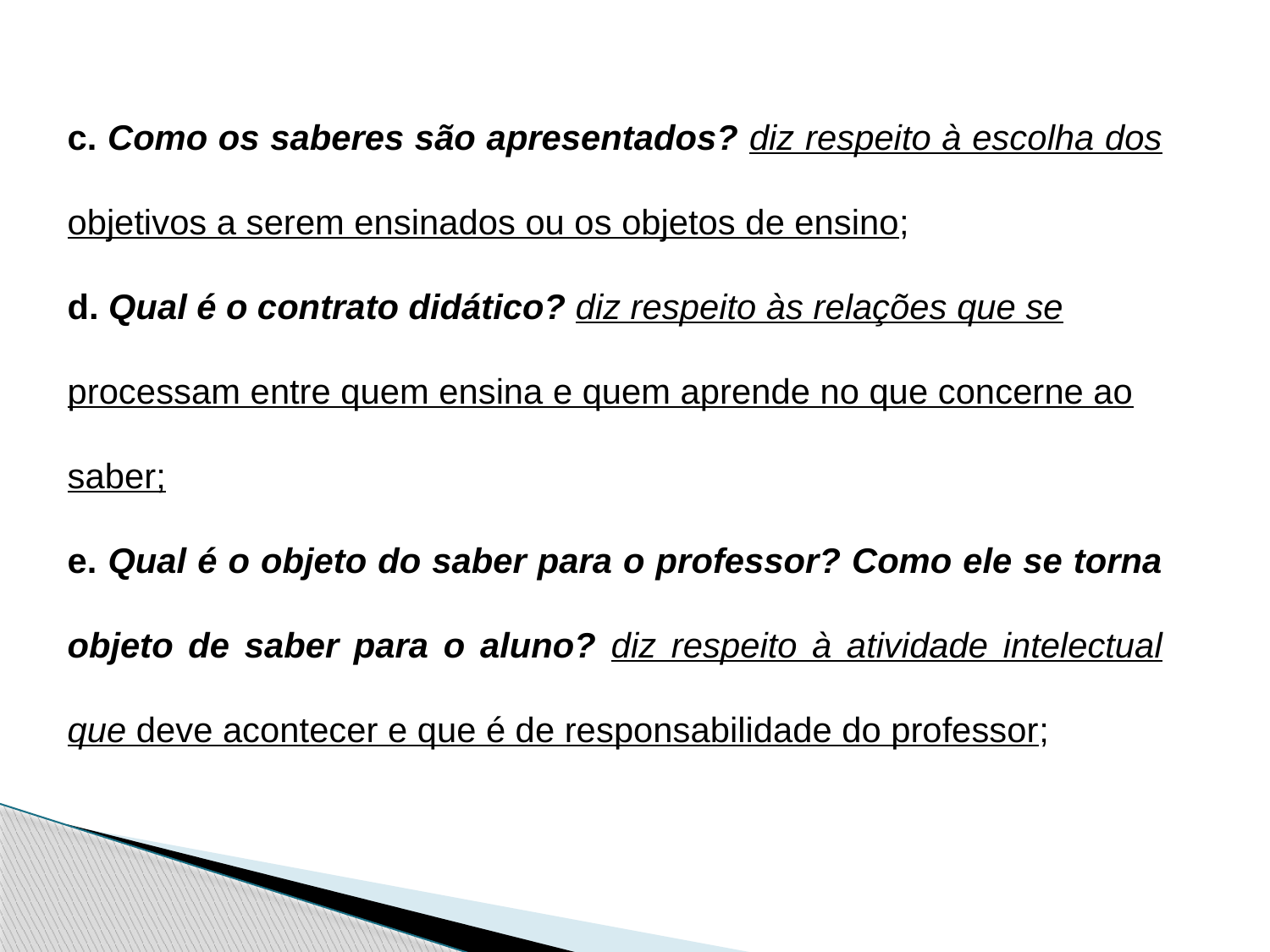

c. Como os saberes são apresentados? diz respeito à escolha dos objetivos a serem ensinados ou os objetos de ensino;
d. Qual é o contrato didático? diz respeito às relações que se
processam entre quem ensina e quem aprende no que concerne ao
saber;
e. Qual é o objeto do saber para o professor? Como ele se torna objeto de saber para o aluno? diz respeito à atividade intelectual que deve acontecer e que é de responsabilidade do professor;